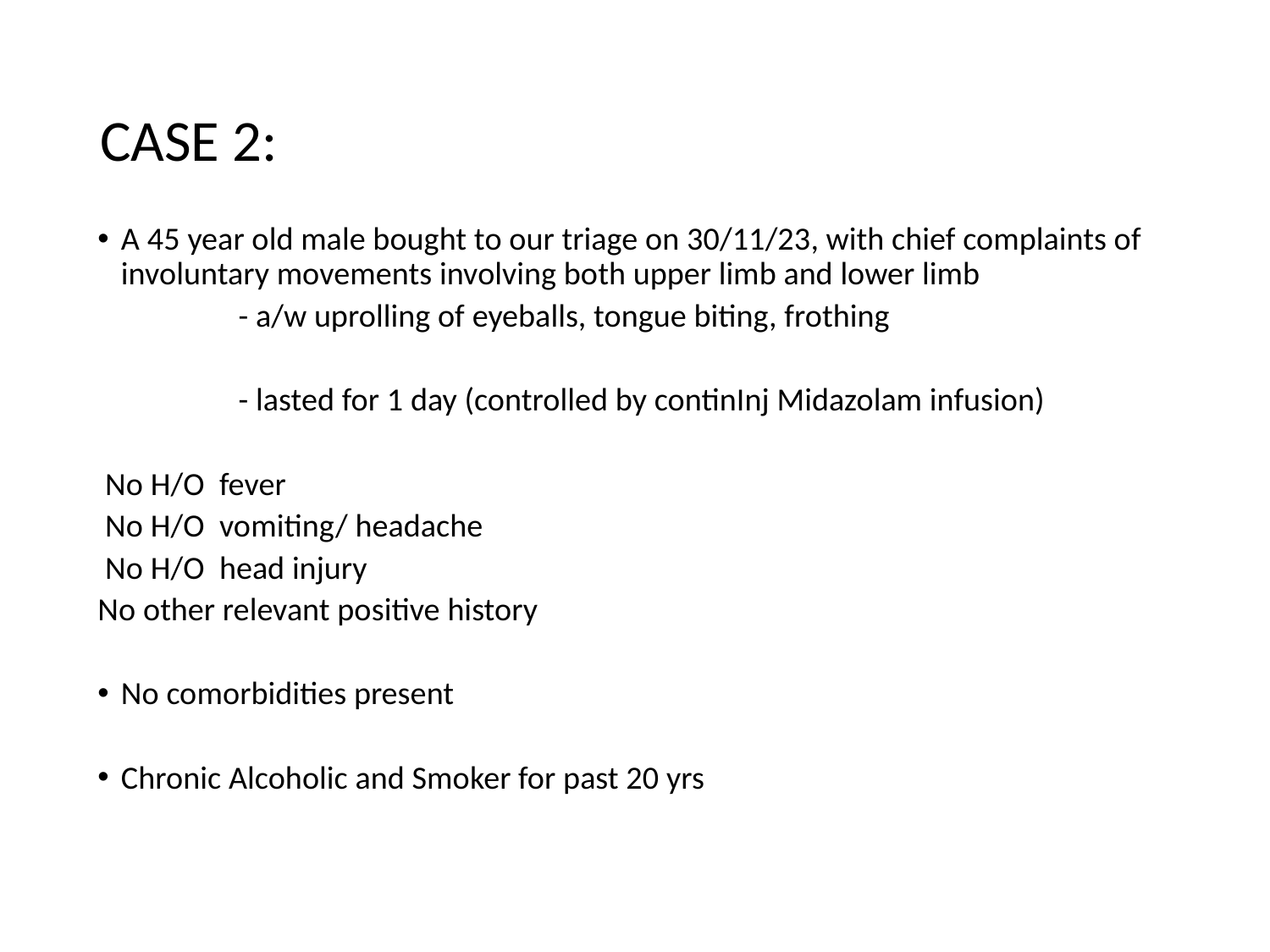

# CASE 2:
A 45 year old male bought to our triage on 30/11/23, with chief complaints of involuntary movements involving both upper limb and lower limb
                   - a/w uprolling of eyeballs, tongue biting, frothing

                   - lasted for 1 day (controlled by continInj Midazolam infusion)

 No H/O  fever
 No H/O  vomiting/ headache
 No H/O  head injury
No other relevant positive history

No comorbidities present

Chronic Alcoholic and Smoker for past 20 yrs